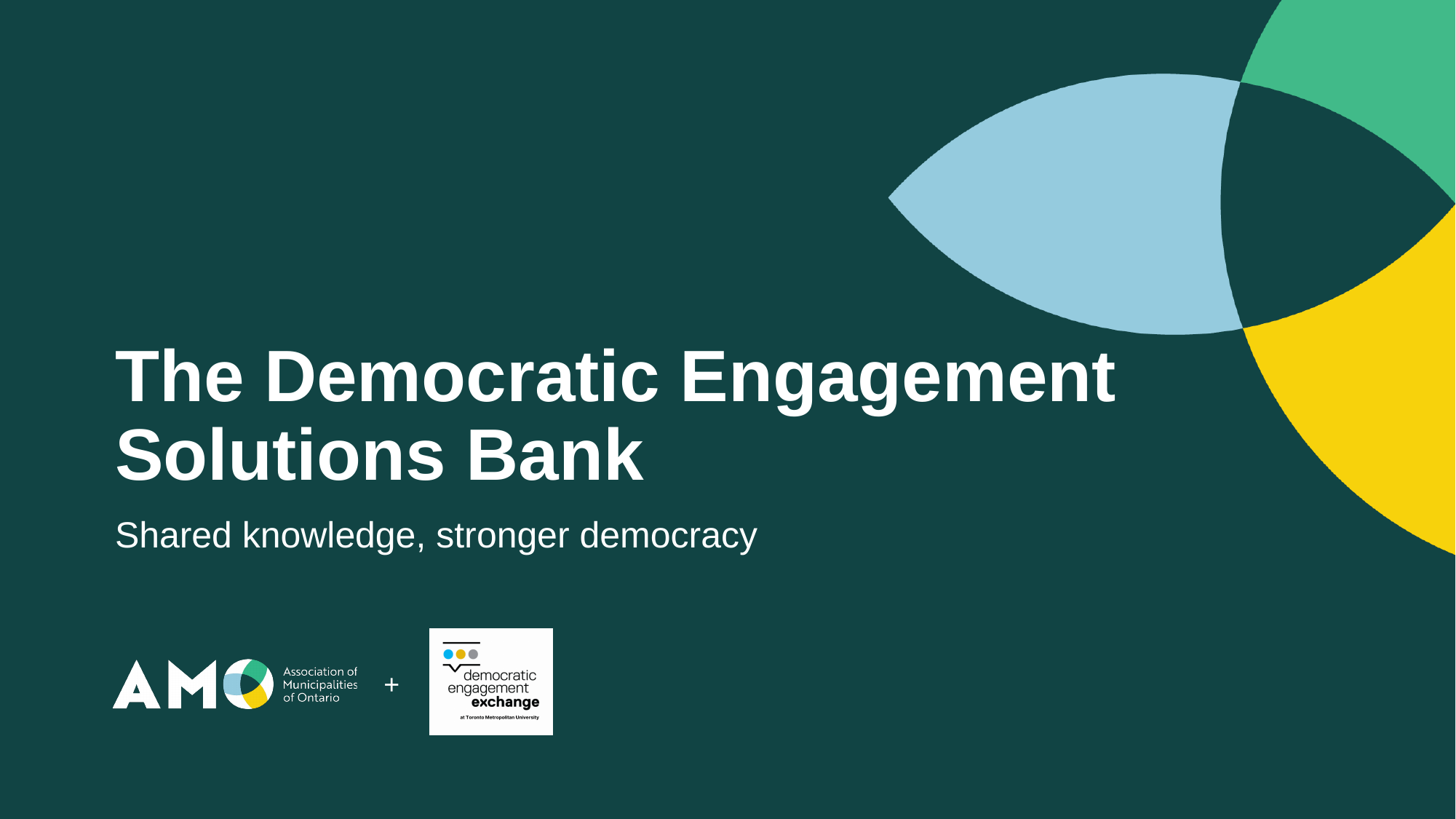

The Democratic Engagement Solutions Bank
Shared knowledge, stronger democracy